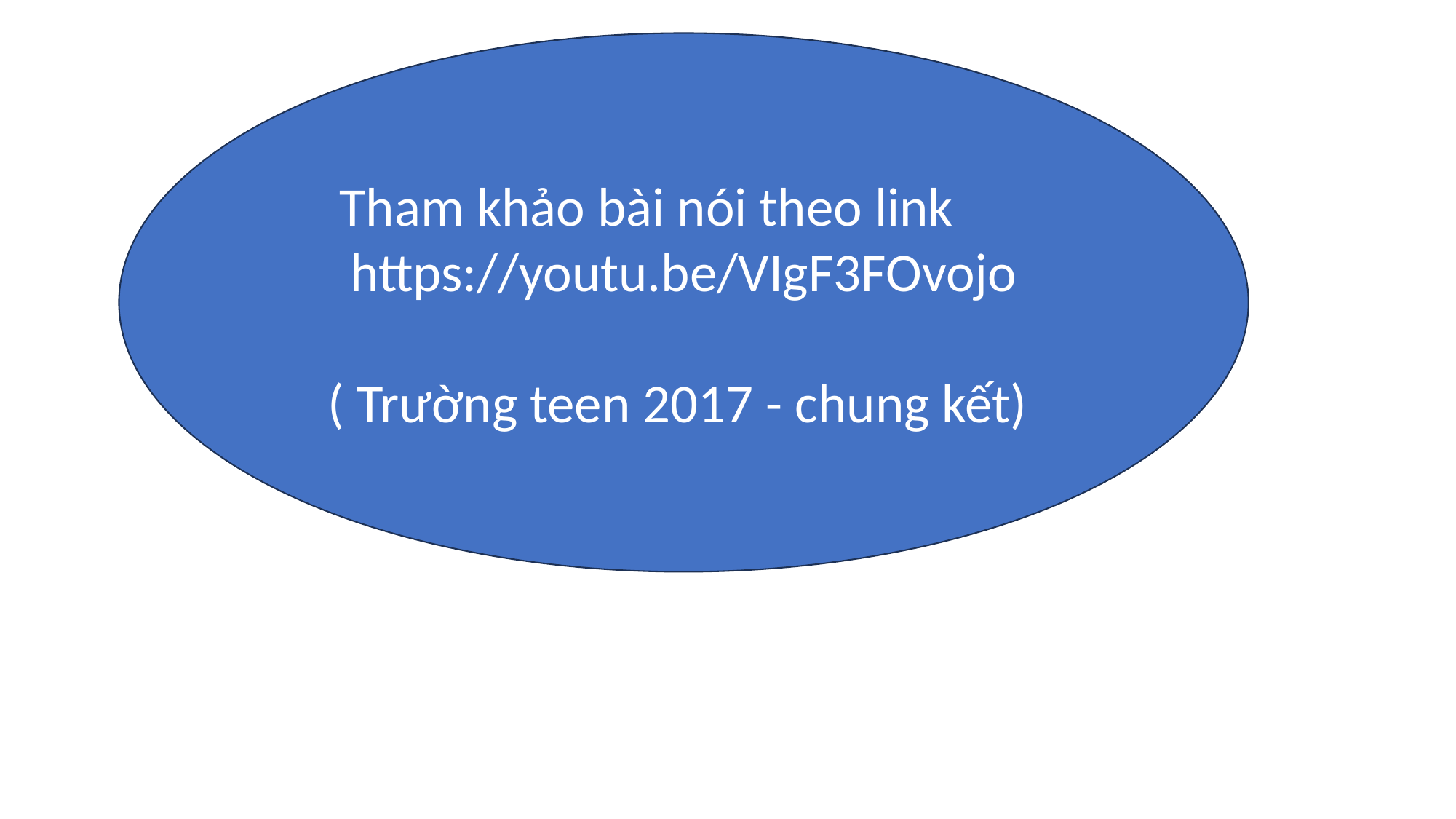

Tham khảo bài nói theo link       https://youtu.be/VIgF3FOvojo

( Trường teen 2017 - chung kết)
#